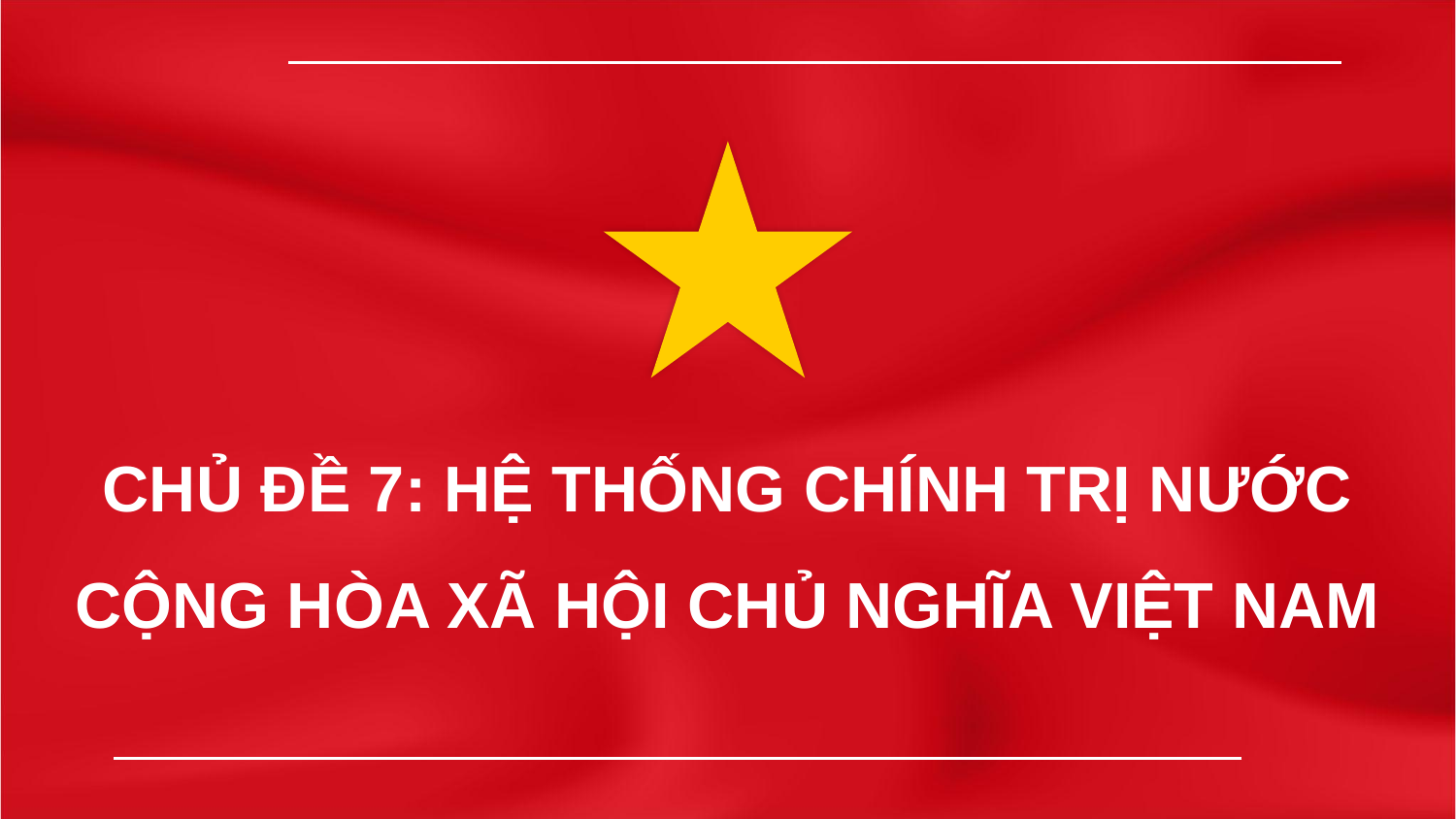

# CHỦ ĐỀ 7: HỆ THỐNG CHÍNH TRỊ NƯỚC CỘNG HÒA XÃ HỘI CHỦ NGHĨA VIỆT NAM